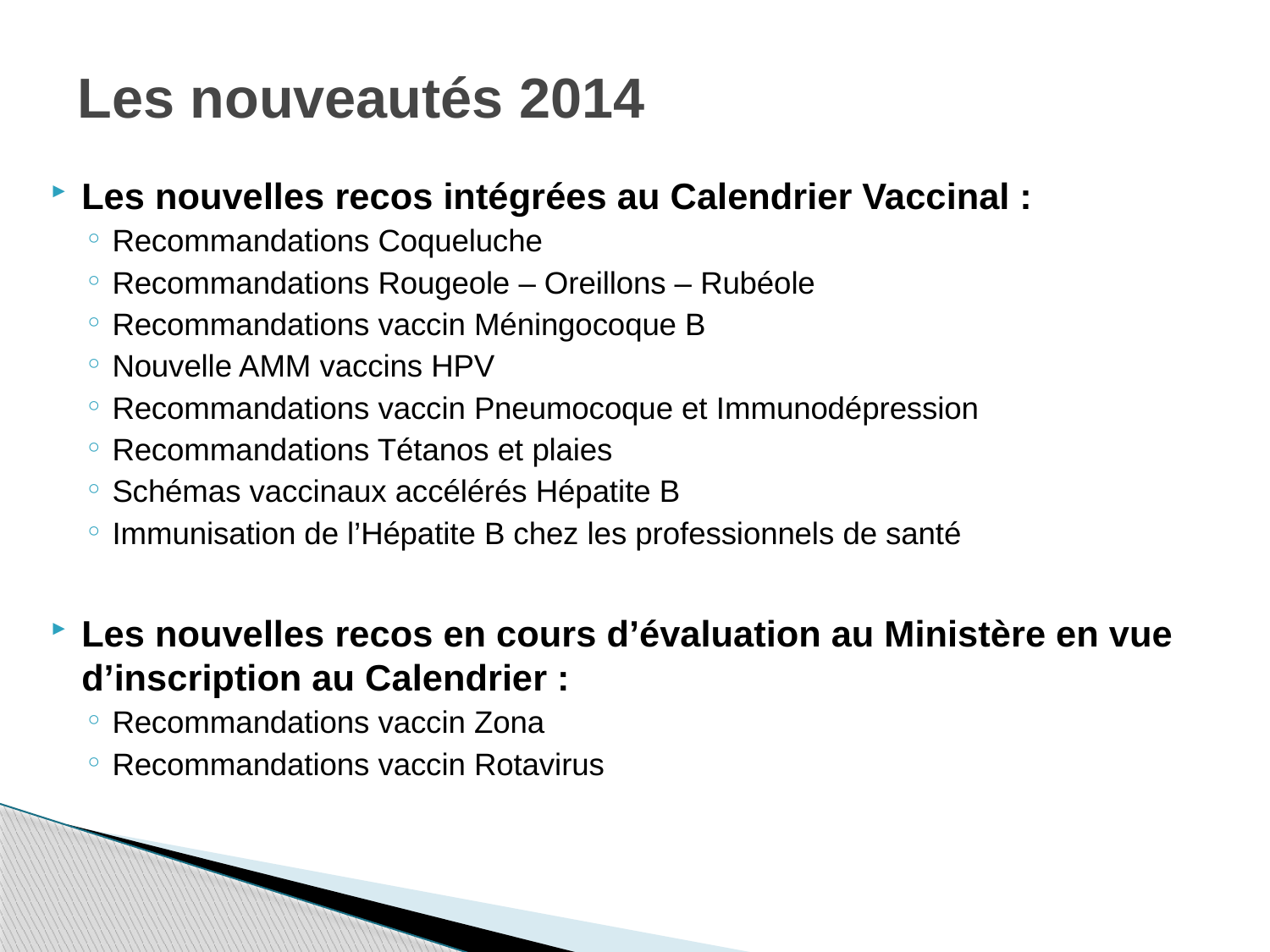

# Les nouveautés 2014
Les nouvelles recos intégrées au Calendrier Vaccinal :
Recommandations Coqueluche
Recommandations Rougeole – Oreillons – Rubéole
Recommandations vaccin Méningocoque B
Nouvelle AMM vaccins HPV
Recommandations vaccin Pneumocoque et Immunodépression
Recommandations Tétanos et plaies
Schémas vaccinaux accélérés Hépatite B
Immunisation de l’Hépatite B chez les professionnels de santé

Les nouvelles recos en cours d’évaluation au Ministère en vue d’inscription au Calendrier :
Recommandations vaccin Zona
Recommandations vaccin Rotavirus